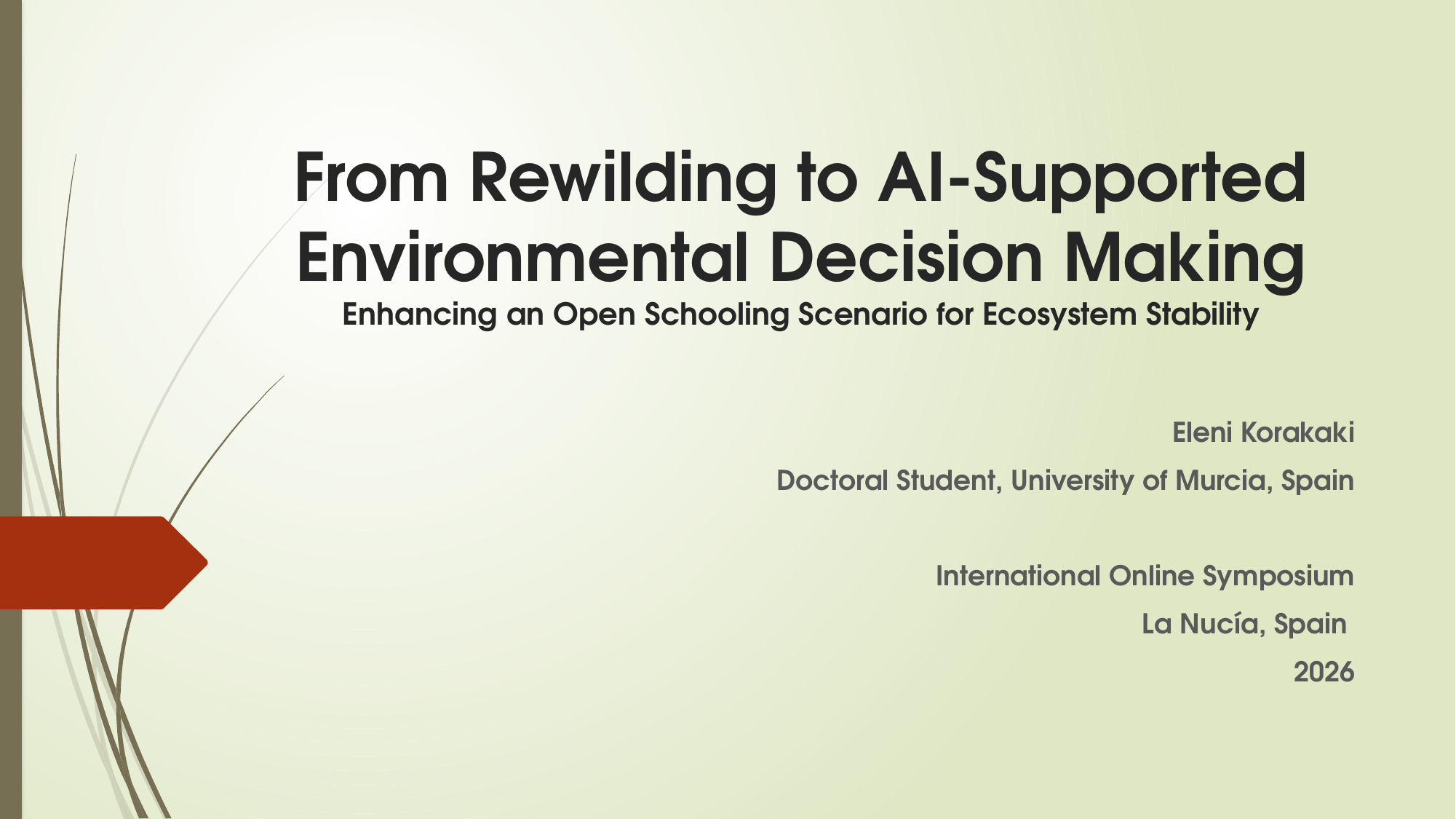

# From Rewilding to AI-Supported Environmental Decision Making Enhancing an Open Schooling Scenario for Ecosystem Stability
Eleni Korakaki
Doctoral Student, University of Murcia, Spain

International Online Symposium
La Nucía, Spain
2026